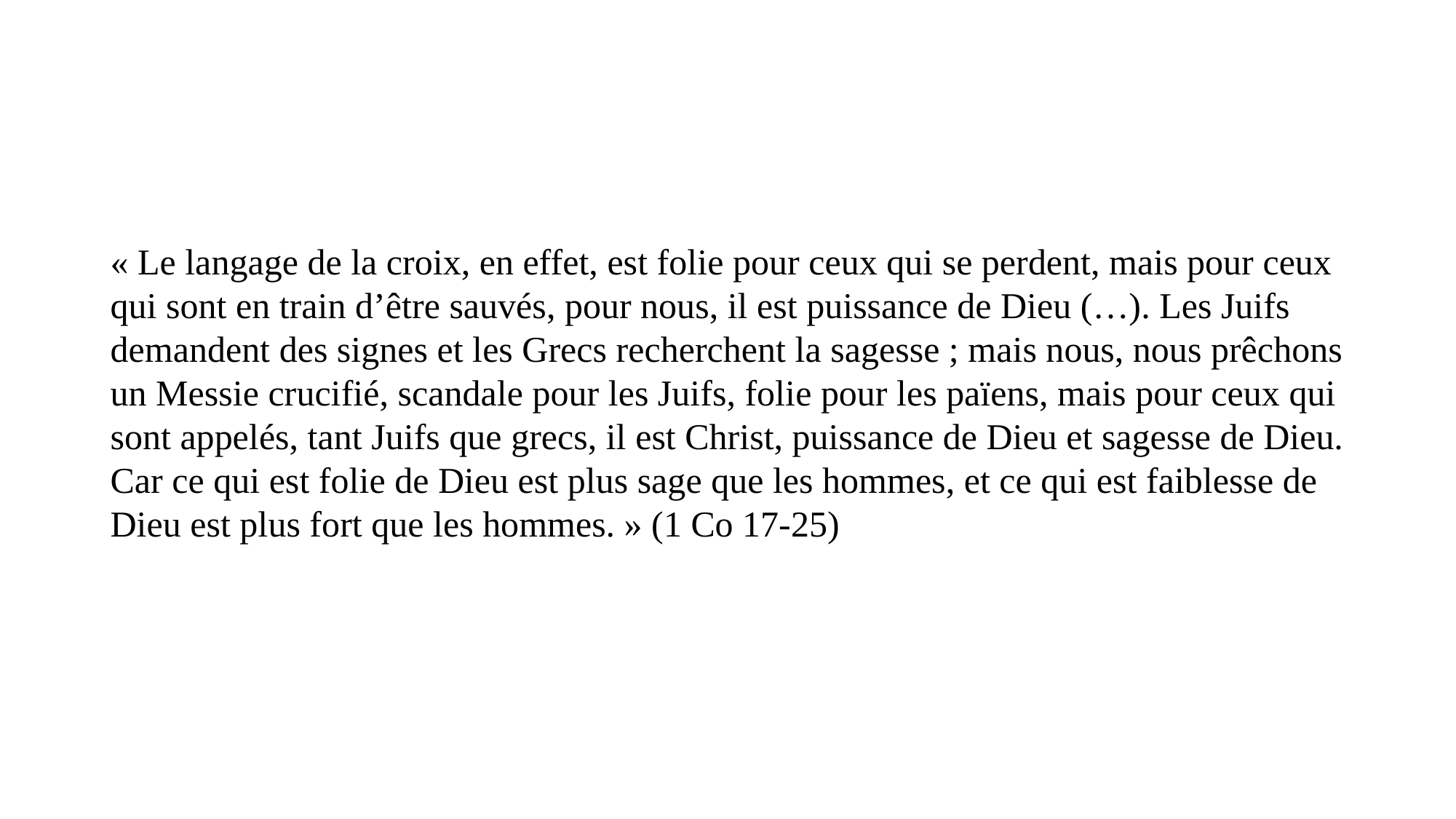

« Le langage de la croix, en effet, est folie pour ceux qui se perdent, mais pour ceux qui sont en train d’être sauvés, pour nous, il est puissance de Dieu (…). Les Juifs demandent des signes et les Grecs recherchent la sagesse ; mais nous, nous prêchons un Messie crucifié, scandale pour les Juifs, folie pour les païens, mais pour ceux qui sont appelés, tant Juifs que grecs, il est Christ, puissance de Dieu et sagesse de Dieu. Car ce qui est folie de Dieu est plus sage que les hommes, et ce qui est faiblesse de Dieu est plus fort que les hommes. » (1 Co 17-25)